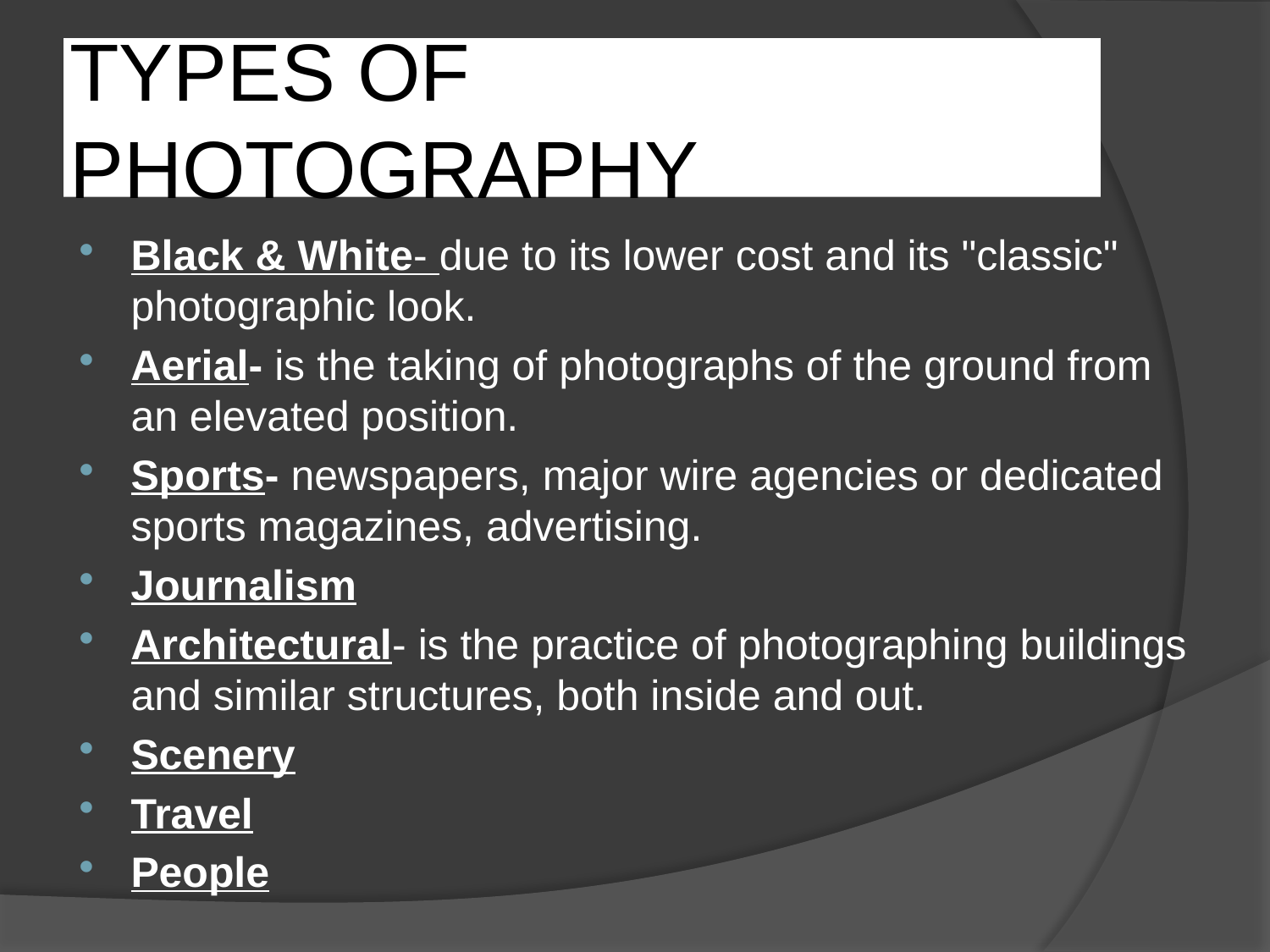

# TYPES OF PHOTOGRAPHY
Black & White- due to its lower cost and its "classic" photographic look.
Aerial- is the taking of photographs of the ground from an elevated position.
Sports- newspapers, major wire agencies or dedicated sports magazines, advertising.
Journalism
Architectural- is the practice of photographing buildings and similar structures, both inside and out.
Scenery
Travel
People